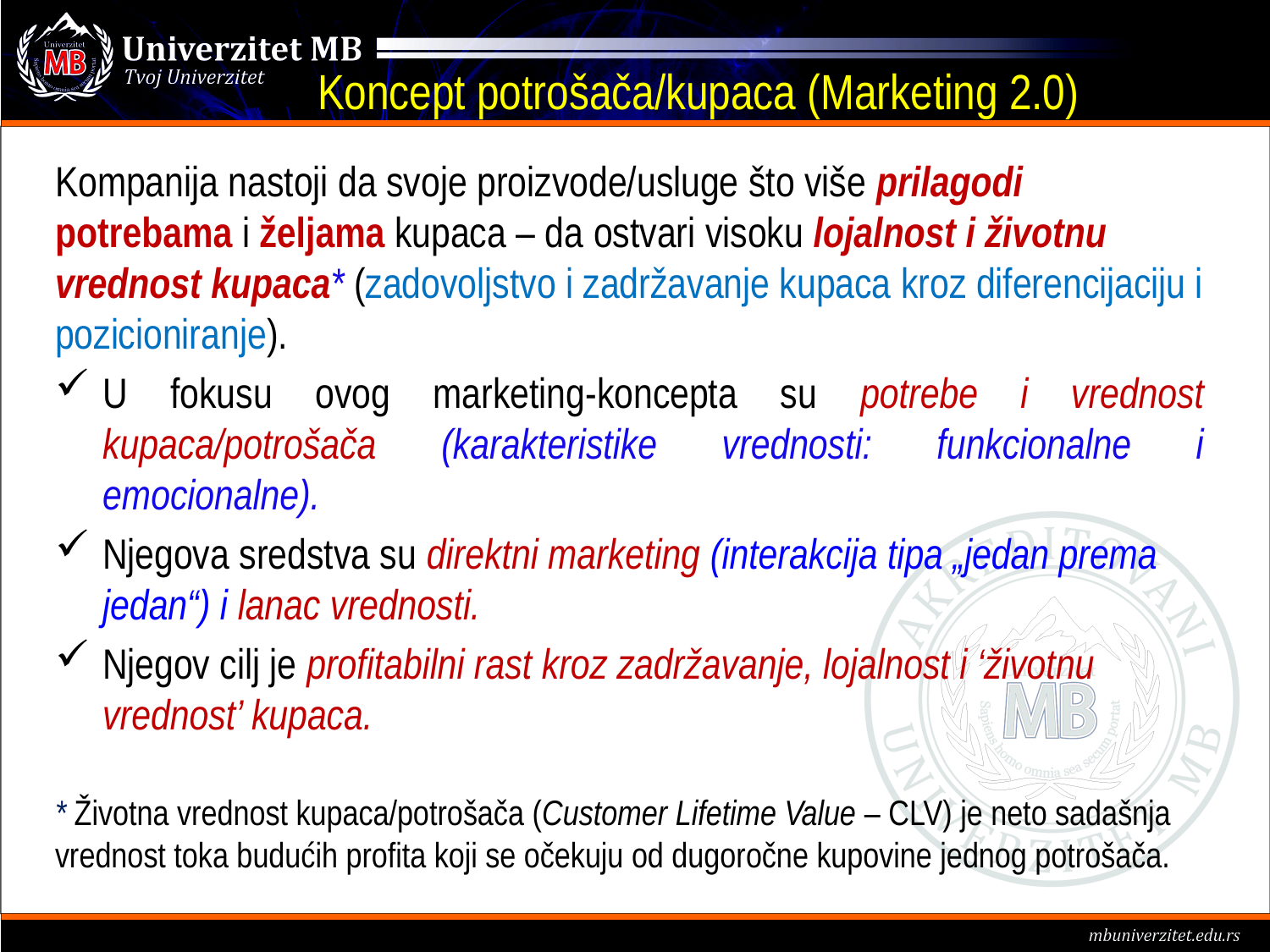

# Koncept potrošača/kupaca (Marketing 2.0)
Kompanija nastoji da svoje proizvode/usluge što više prilagodi potrebama i željama kupaca – da ostvari visoku lojalnost i životnu vrednost kupaca* (zadovoljstvo i zadržavanje kupaca kroz diferencijaciju i pozicioniranje).
U fokusu ovog marketing-koncepta su potrebe i vrednost kupaca/potrošača (karakteristike vrednosti: funkcionalne i emocionalne).
Njegova sredstva su direktni marketing (interakcija tipa „jedan prema jedan“) i lanac vrednosti.
Njegov cilj je profitabilni rast kroz zadržavanje, lojalnost i ‘životnu vrednost’ kupaca.

* Životna vrednost kupaca/potrošača (Customer Lifetime Value – CLV) je neto sadašnja vrednost toka budućih profita koji se očekuju od dugoročne kupovine jednog potrošača.